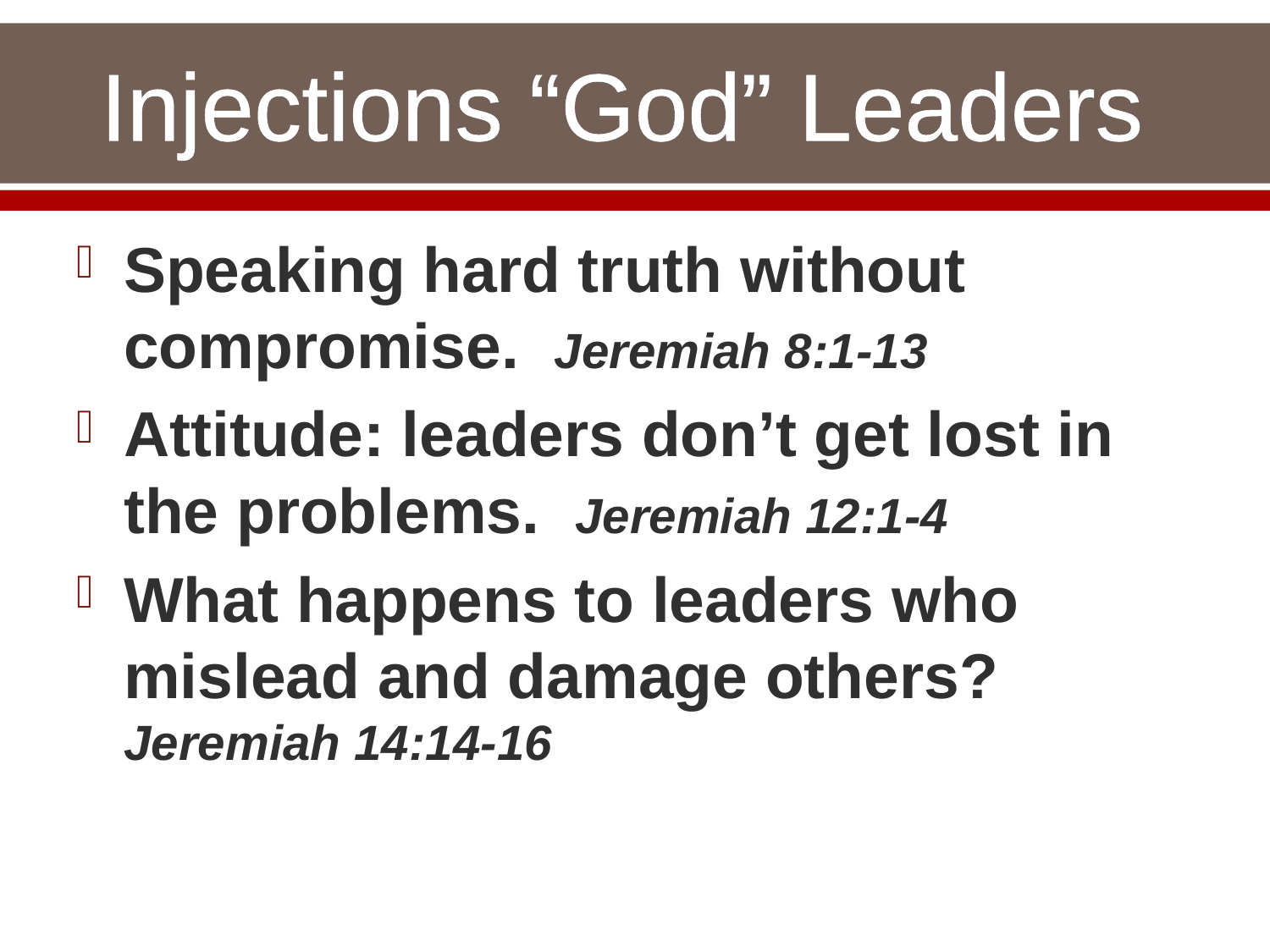

# Injections “God” Leaders
Speaking hard truth without compromise.  Jeremiah 8:1-13
Attitude: leaders don’t get lost in the problems.  Jeremiah 12:1-4
What happens to leaders who mislead and damage others? Jeremiah 14:14-16